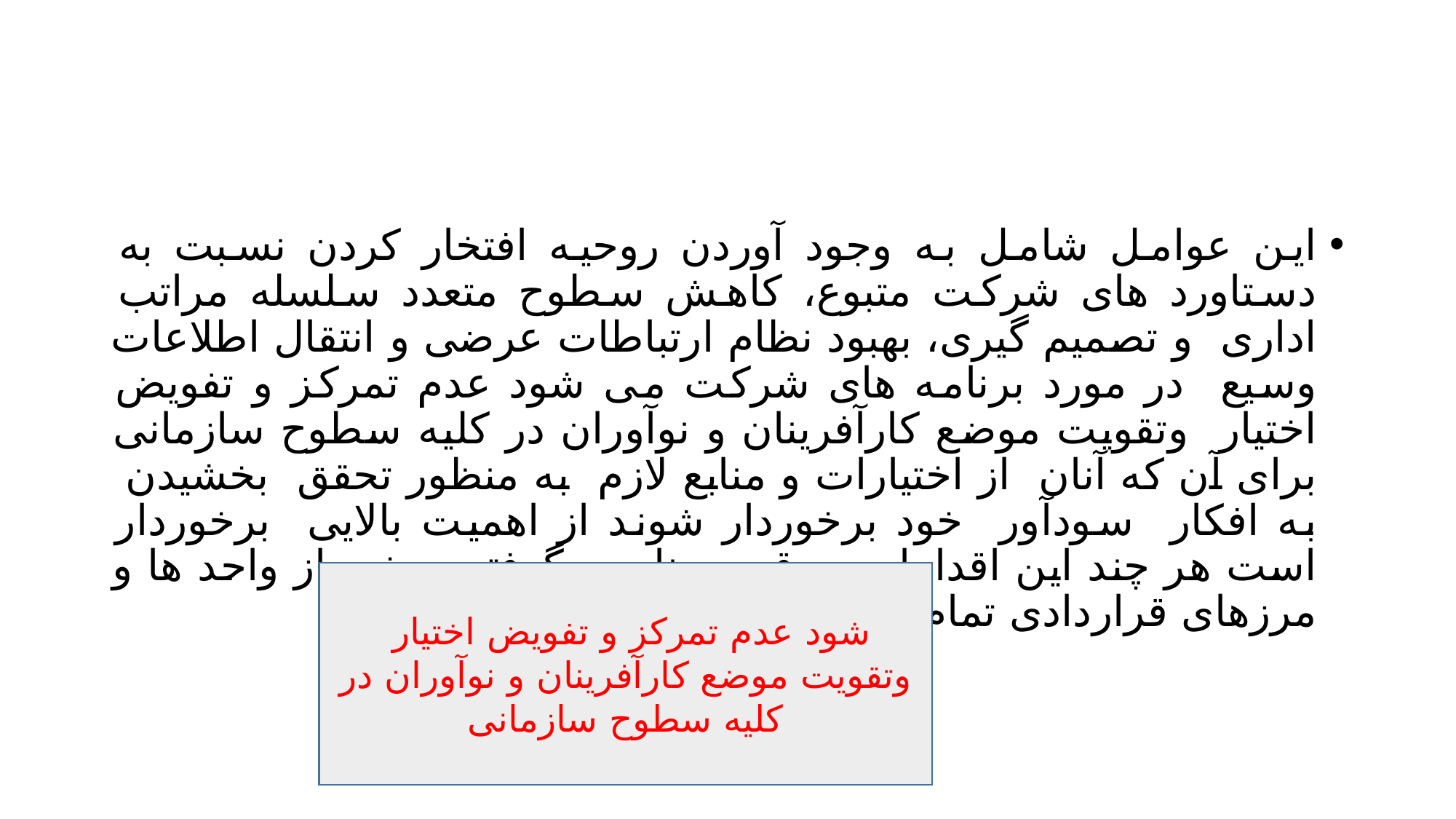

#
این عوامل شامل به وجود آوردن روحیه افتخار کردن نسبت به دستاورد های شرکت متبوع، کاهش سطوح متعدد سلسله مراتب اداری  و تصمیم گیری، بهبود نظام ارتباطات عرضی و انتقال اطلاعات وسیع  در مورد برنامه های شرکت می شود عدم تمرکز و تفویض اختیار  وتقویت موضع کارآفرینان و نوآوران در کلیه سطوح سازمانی برای آن که آنان  از اختیارات و منابع لازم  به منظور تحقق  بخشیدن  به افکار  سودآور  خود برخوردار شوند از اهمیت بالایی  برخوردار است هر چند این اقدامات به قیمت نادیده گرفتن برخی از واحد ها و مرزهای قراردادی تمام شوند

شود عدم تمرکز و تفویض اختیار  وتقویت موضع کارآفرینان و نوآوران در کلیه سطوح سازمانی